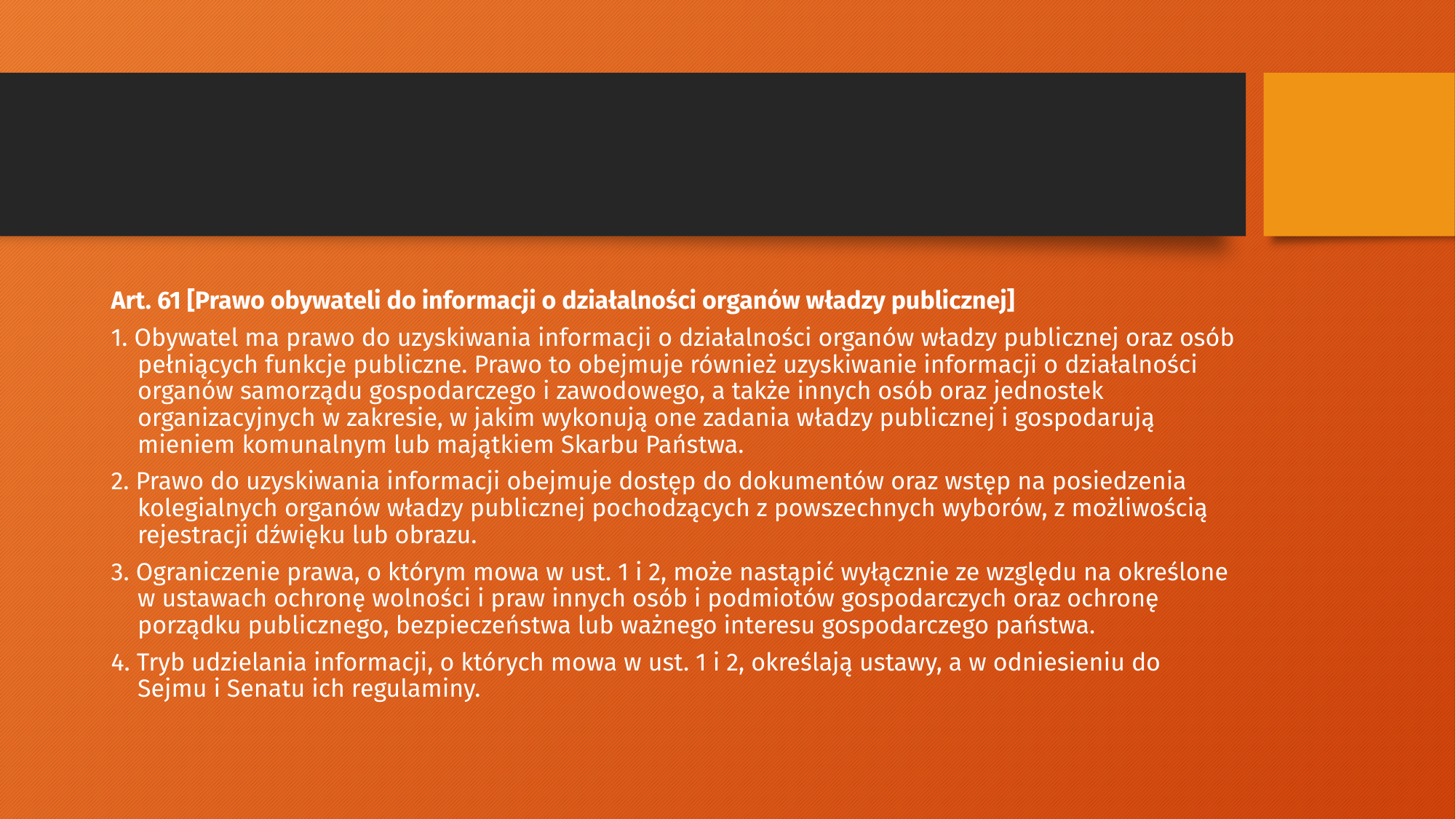

#
Art. 61 [Prawo obywateli do informacji o działalności organów władzy publicznej]
1. Obywatel ma prawo do uzyskiwania informacji o działalności organów władzy publicznej oraz osób pełniących funkcje publiczne. Prawo to obejmuje również uzyskiwanie informacji o działalności organów samorządu gospodarczego i zawodowego, a także innych osób oraz jednostek organizacyjnych w zakresie, w jakim wykonują one zadania władzy publicznej i gospodarują mieniem komunalnym lub majątkiem Skarbu Państwa.
2. Prawo do uzyskiwania informacji obejmuje dostęp do dokumentów oraz wstęp na posiedzenia kolegialnych organów władzy publicznej pochodzących z powszechnych wyborów, z możliwością rejestracji dźwięku lub obrazu.
3. Ograniczenie prawa, o którym mowa w ust. 1 i 2, może nastąpić wyłącznie ze względu na określone w ustawach ochronę wolności i praw innych osób i podmiotów gospodarczych oraz ochronę porządku publicznego, bezpieczeństwa lub ważnego interesu gospodarczego państwa.
4. Tryb udzielania informacji, o których mowa w ust. 1 i 2, określają ustawy, a w odniesieniu do Sejmu i Senatu ich regulaminy.